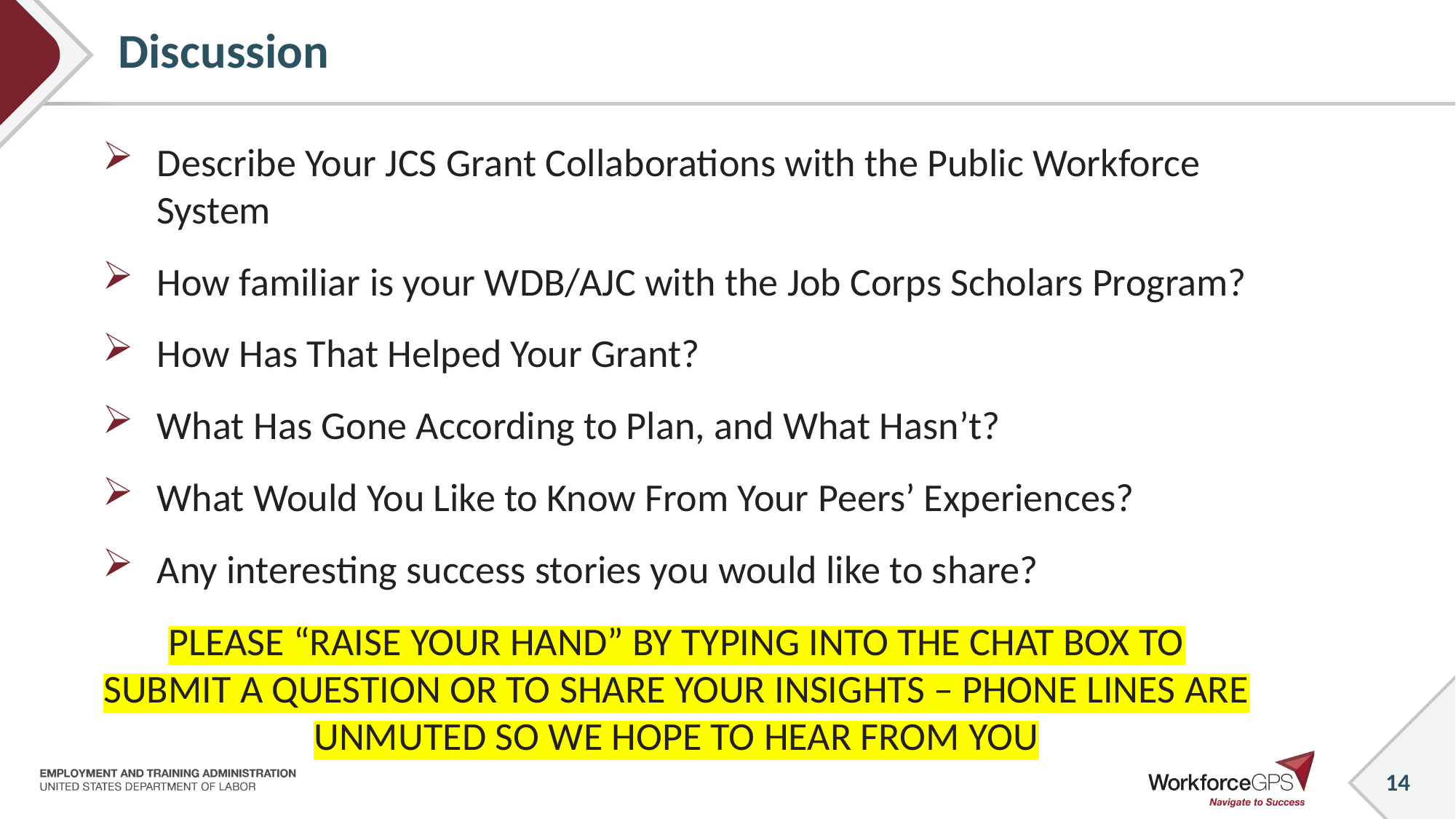

# Discussion
Describe Your JCS Grant Collaborations with the Public Workforce System
How familiar is your WDB/AJC with the Job Corps Scholars Program?
How Has That Helped Your Grant?
What Has Gone According to Plan, and What Hasn’t?
What Would You Like to Know From Your Peers’ Experiences?
Any interesting success stories you would like to share?
PLEASE “RAISE YOUR HAND” BY TYPING INTO THE CHAT BOX TO SUBMIT A QUESTION OR TO SHARE YOUR INSIGHTS – PHONE LINES ARE UNMUTED SO WE HOPE TO HEAR FROM YOU

14